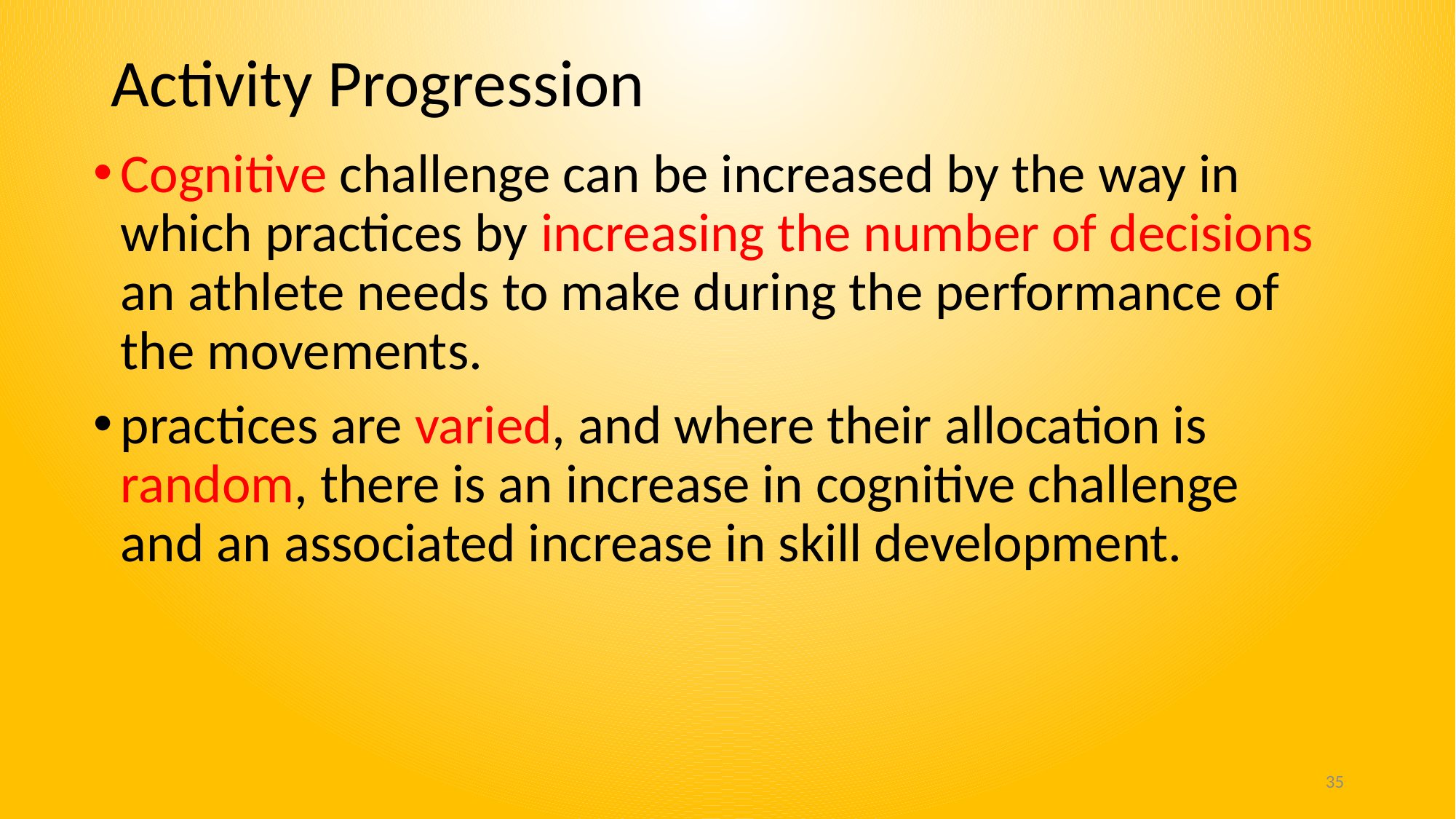

# Activity Progression
Cognitive challenge can be increased by the way in which practices by increasing the number of decisions an athlete needs to make during the performance of the movements.
practices are varied, and where their allocation is random, there is an increase in cognitive challenge and an associated increase in skill development.
35